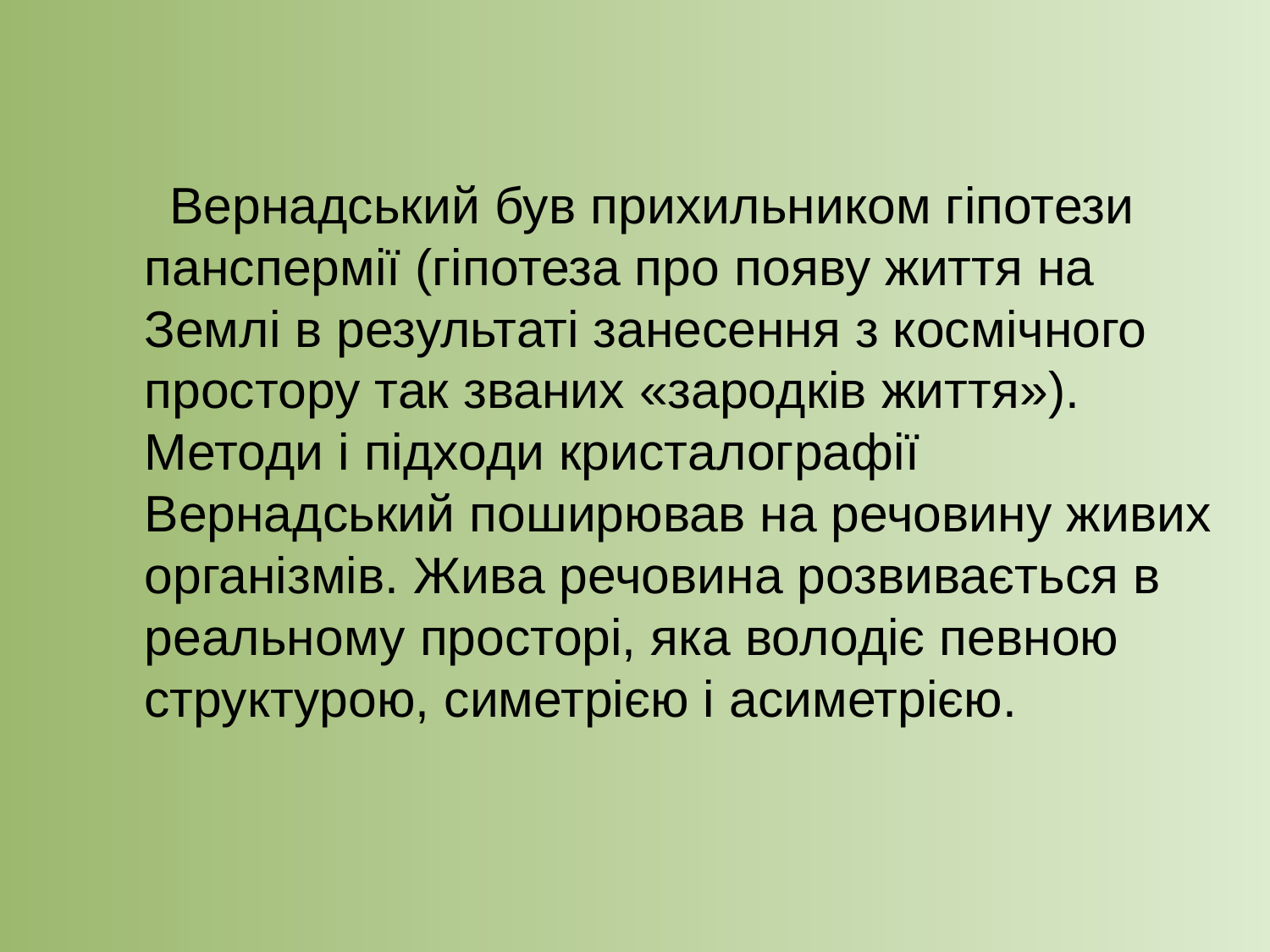

Вернадський був прихильником гіпотези панспермії (гіпотеза про появу життя на Землі в результаті занесення з космічного простору так званих «зародків життя»). Методи і підходи кристалографії Вернадський поширював на речовину живих організмів. Жива речовина розвивається в реальному просторі, яка володіє певною структурою, симетрією і асиметрією.